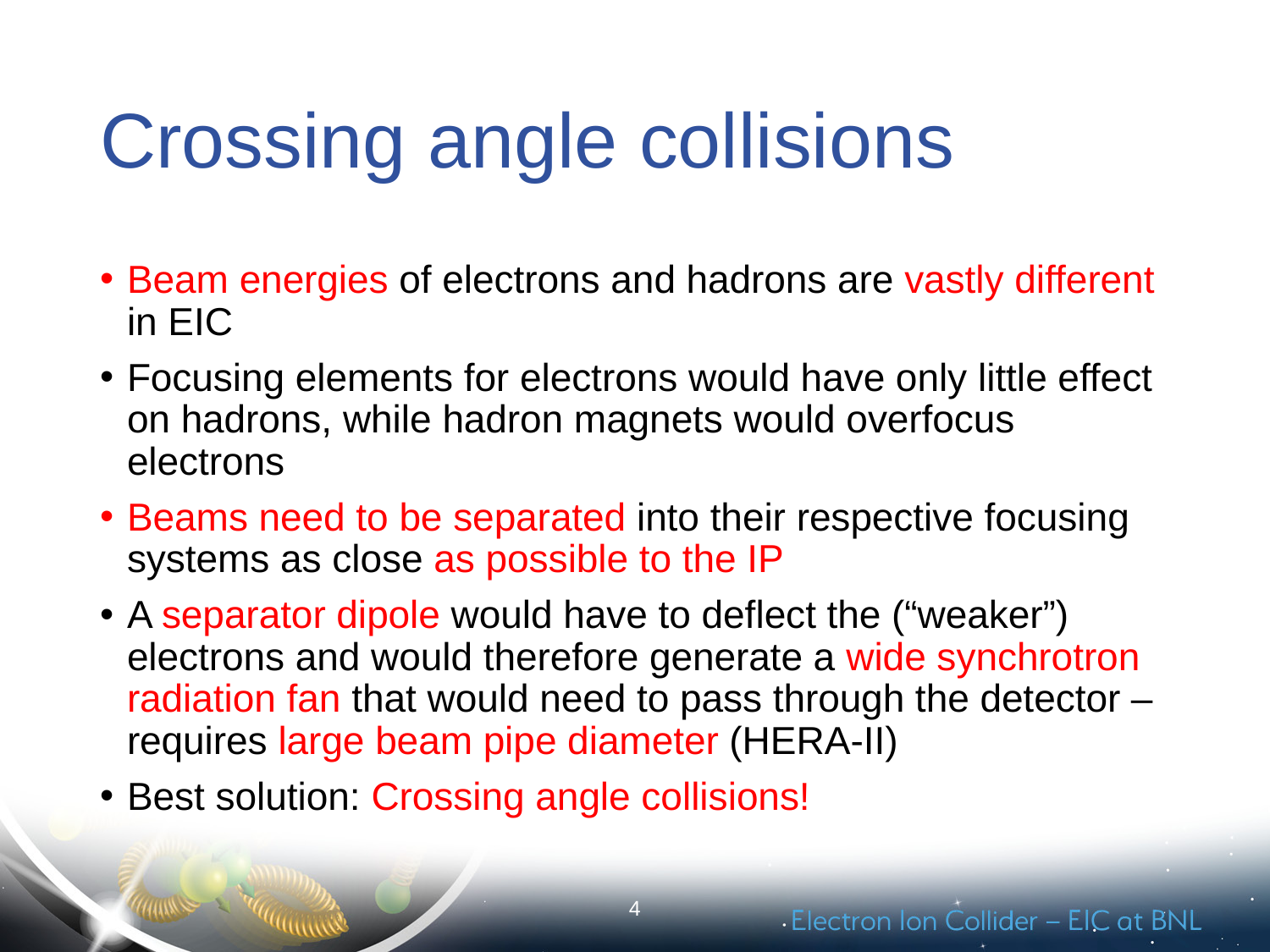

# Crossing angle collisions
Beam energies of electrons and hadrons are vastly different in EIC
Focusing elements for electrons would have only little effect on hadrons, while hadron magnets would overfocus electrons
Beams need to be separated into their respective focusing systems as close as possible to the IP
A separator dipole would have to deflect the (“weaker”) electrons and would therefore generate a wide synchrotron radiation fan that would need to pass through the detector – requires large beam pipe diameter (HERA-II)
Best solution: Crossing angle collisions!
4